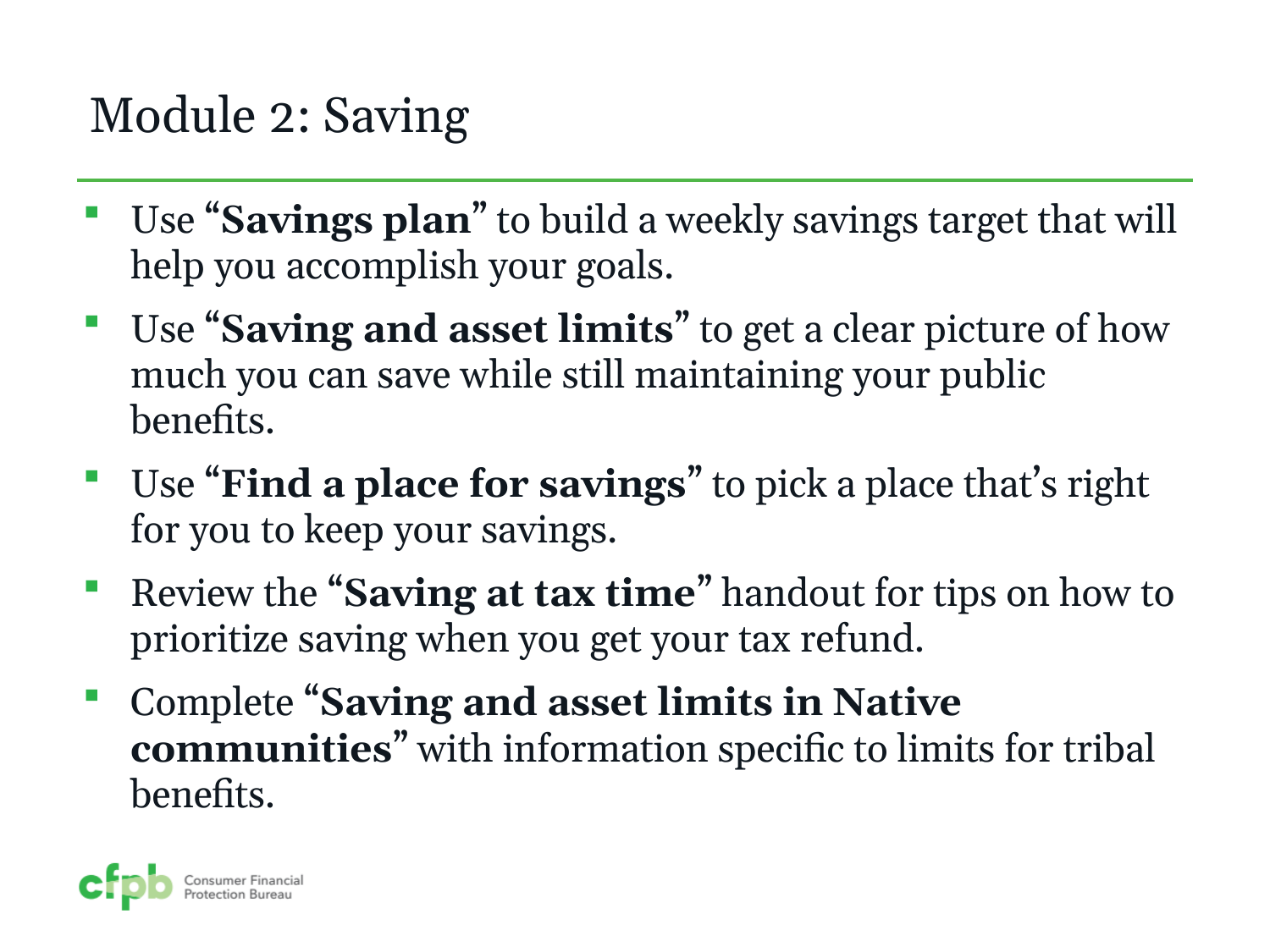

# Module 2: Saving
Use “Savings plan” to build a weekly savings target that will help you accomplish your goals.
Use “Saving and asset limits” to get a clear picture of how much you can save while still maintaining your public benefits.
Use “Find a place for savings” to pick a place that’s right for you to keep your savings.
Review the “Saving at tax time” handout for tips on how to prioritize saving when you get your tax refund.
Complete “Saving and asset limits in Native communities” with information specific to limits for tribal benefits.